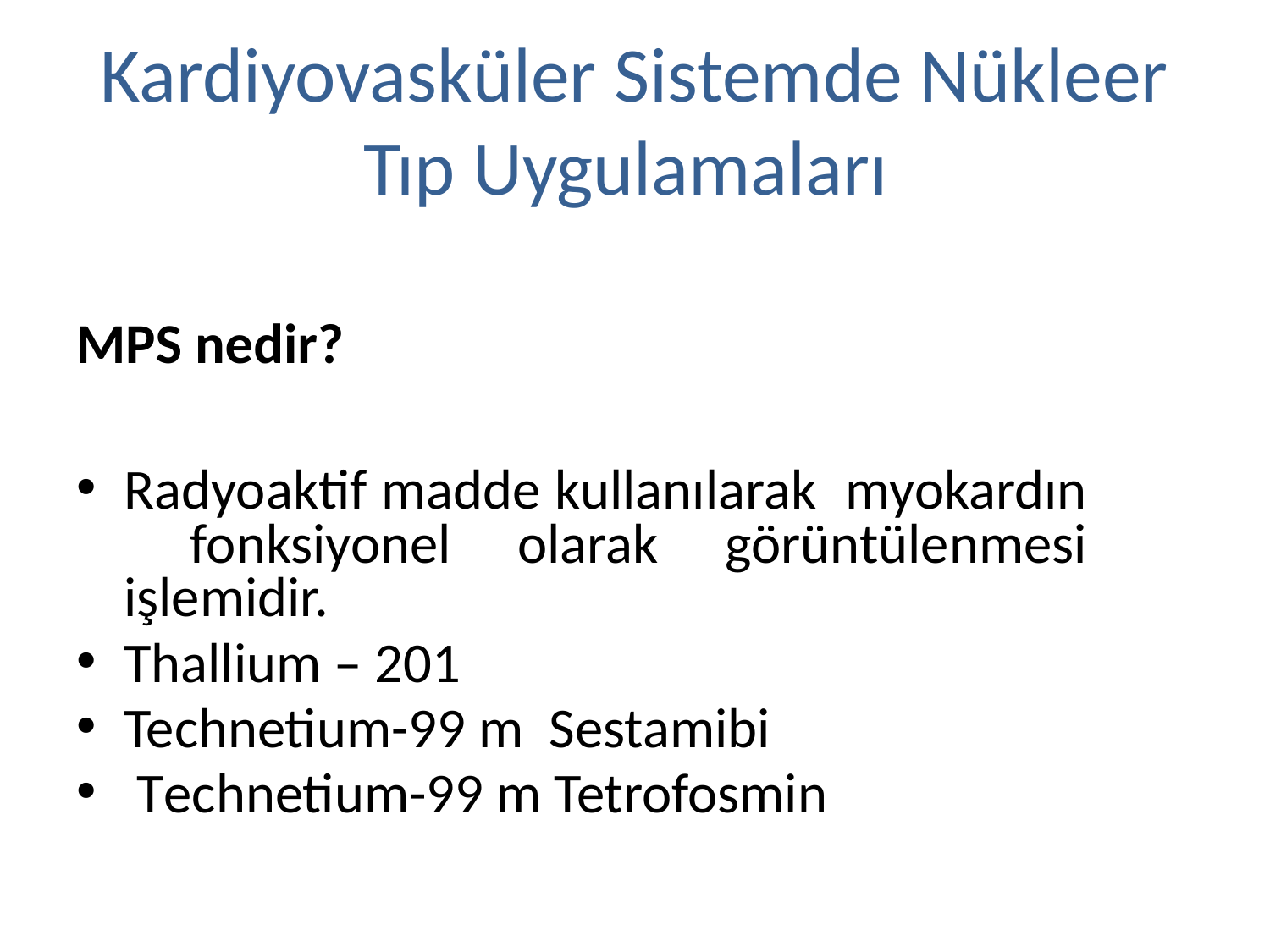

# Kardiyovasküler Sistemde Nükleer Tıp Uygulamaları

MPS nedir?

Radyoaktif madde kullanılarak  myokardın  fonksiyonel olarak görüntülenmesi işlemidir.
Thallium – 201
Technetium-99 m  Sestamibi
 Technetium-99 m Tetrofosmin